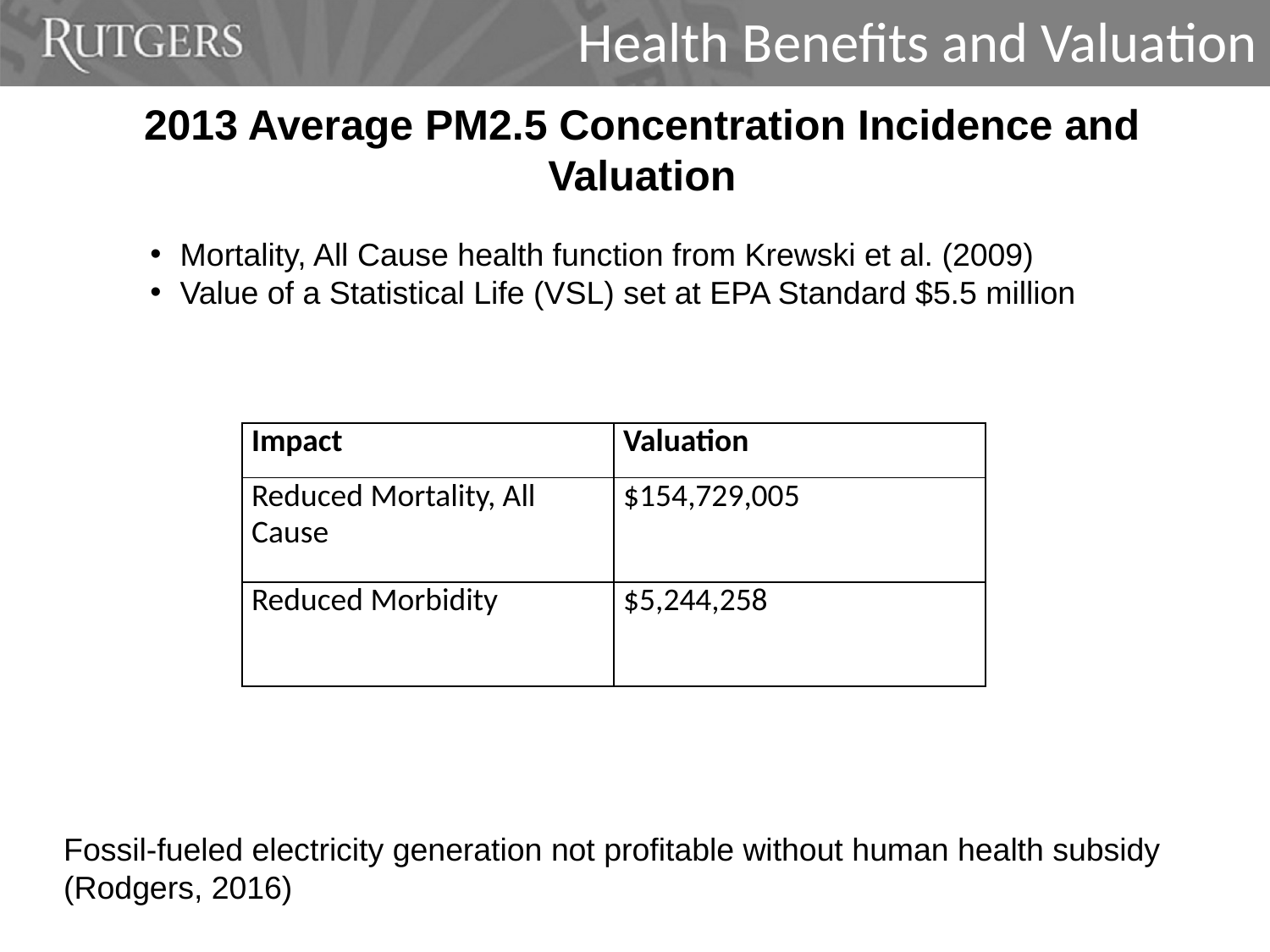

Health Benefits and Valuation
2013 Average PM2.5 Concentration Incidence and Valuation
Mortality, All Cause health function from Krewski et al. (2009)
Value of a Statistical Life (VSL) set at EPA Standard $5.5 million
| Impact | Valuation |
| --- | --- |
| Reduced Mortality, All Cause | $154,729,005 |
| Reduced Morbidity | $5,244,258 |
Fossil-fueled electricity generation not profitable without human health subsidy (Rodgers, 2016)